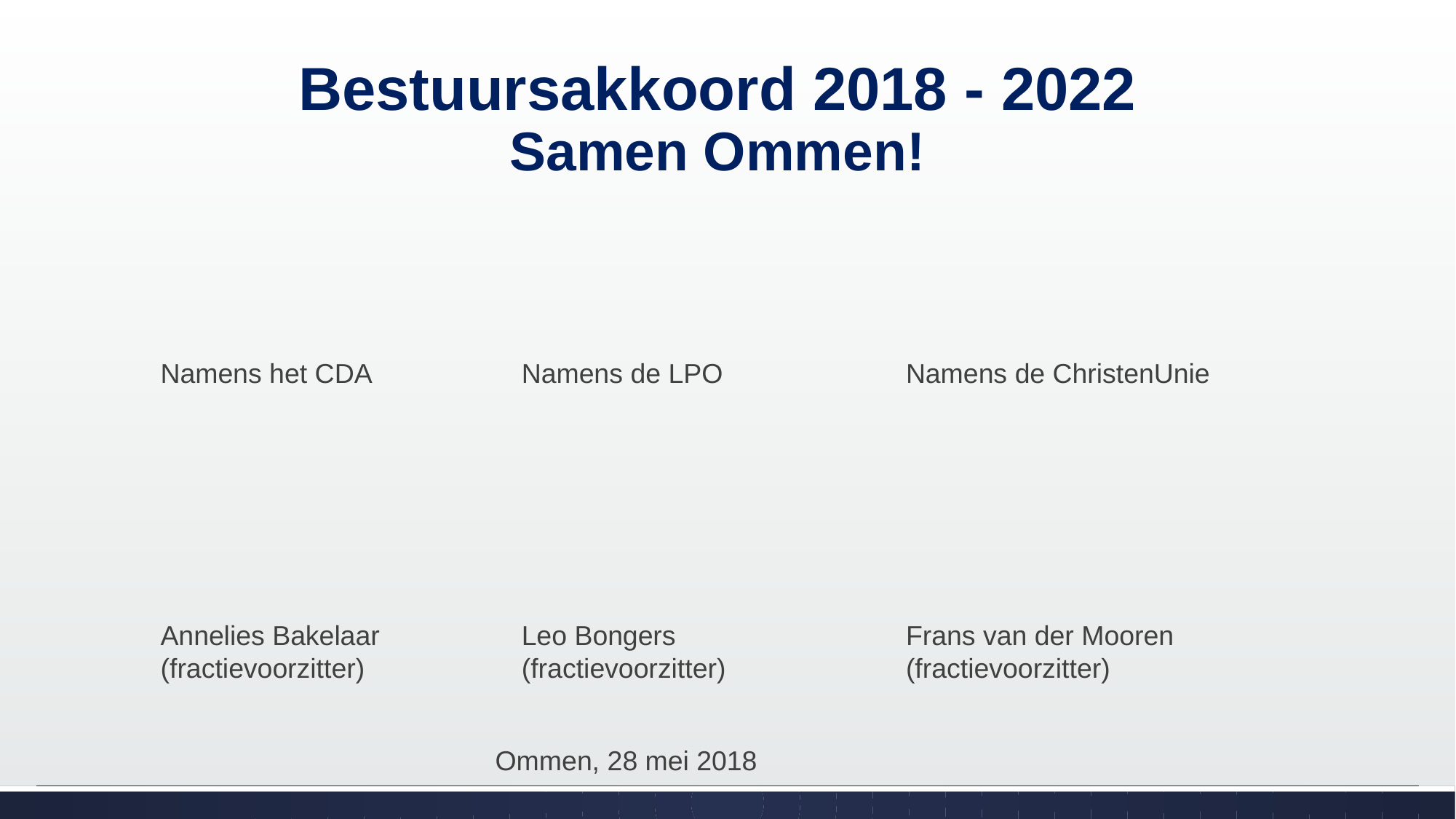

# Bestuursakkoord 2018 - 2022 Samen Ommen!
Namens het CDA

Annelies Bakelaar (fractievoorzitter)
Namens de LPO

Leo Bongers (fractievoorzitter)
Namens de ChristenUnie

Frans van der Mooren
(fractievoorzitter)
Ommen, 28 mei 2018